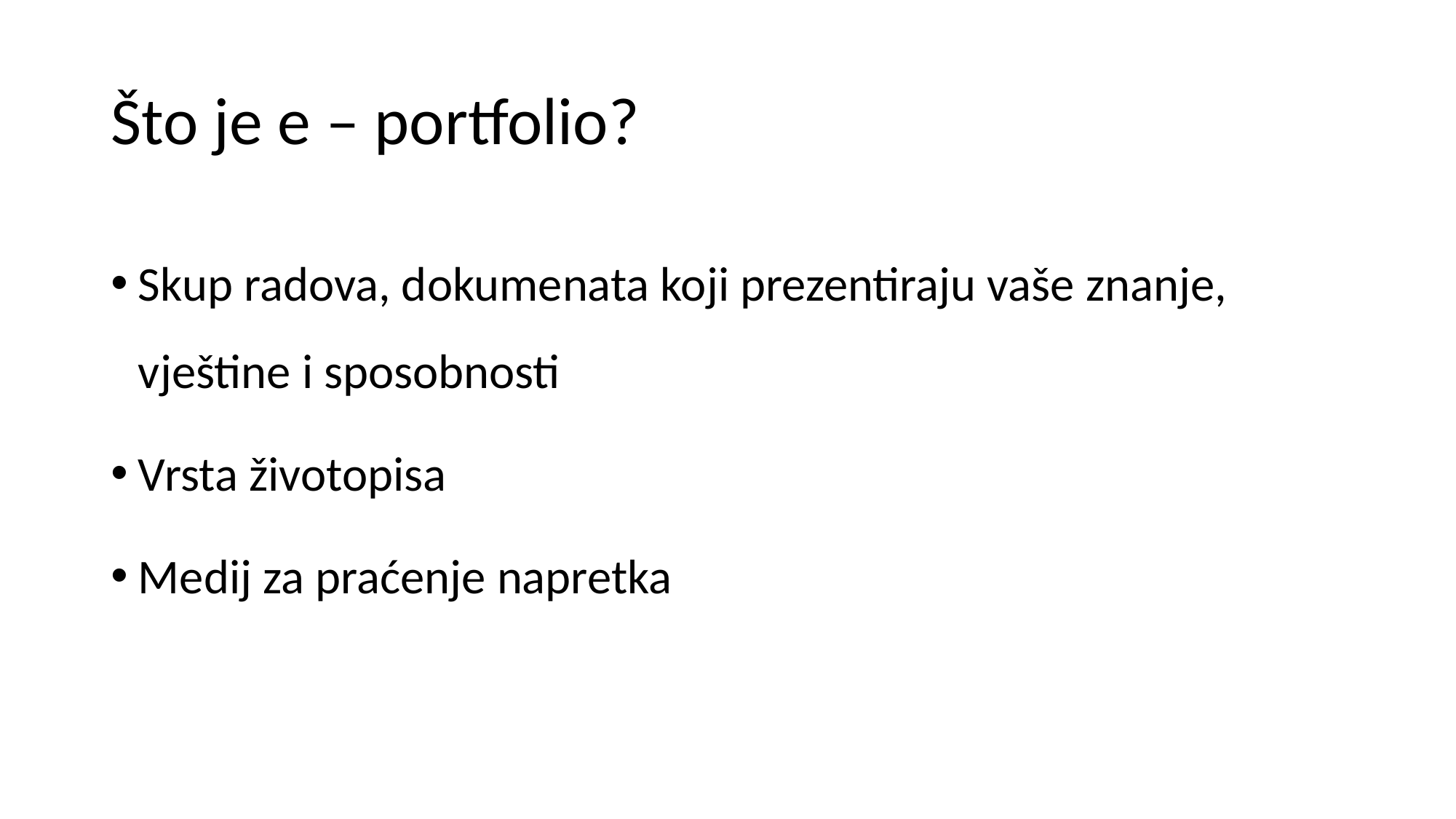

# Što je e – portfolio?
Skup radova, dokumenata koji prezentiraju vaše znanje, vještine i sposobnosti
Vrsta životopisa
Medij za praćenje napretka